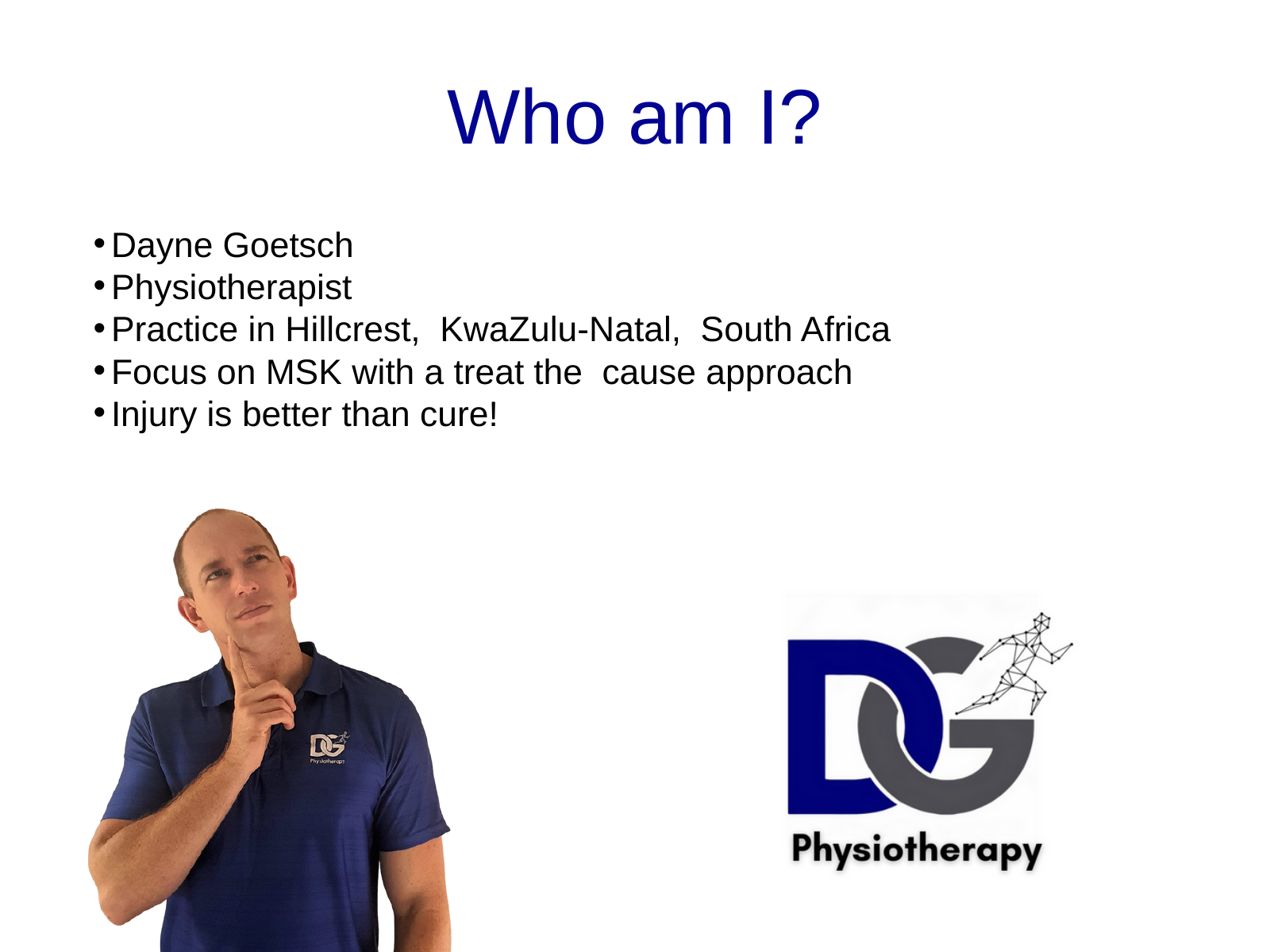

Who am I?
Dayne Goetsch
Physiotherapist
Practice in Hillcrest,  KwaZulu-Natal,  South Africa
Focus on MSK with a treat the  cause approach
Injury is better than cure!